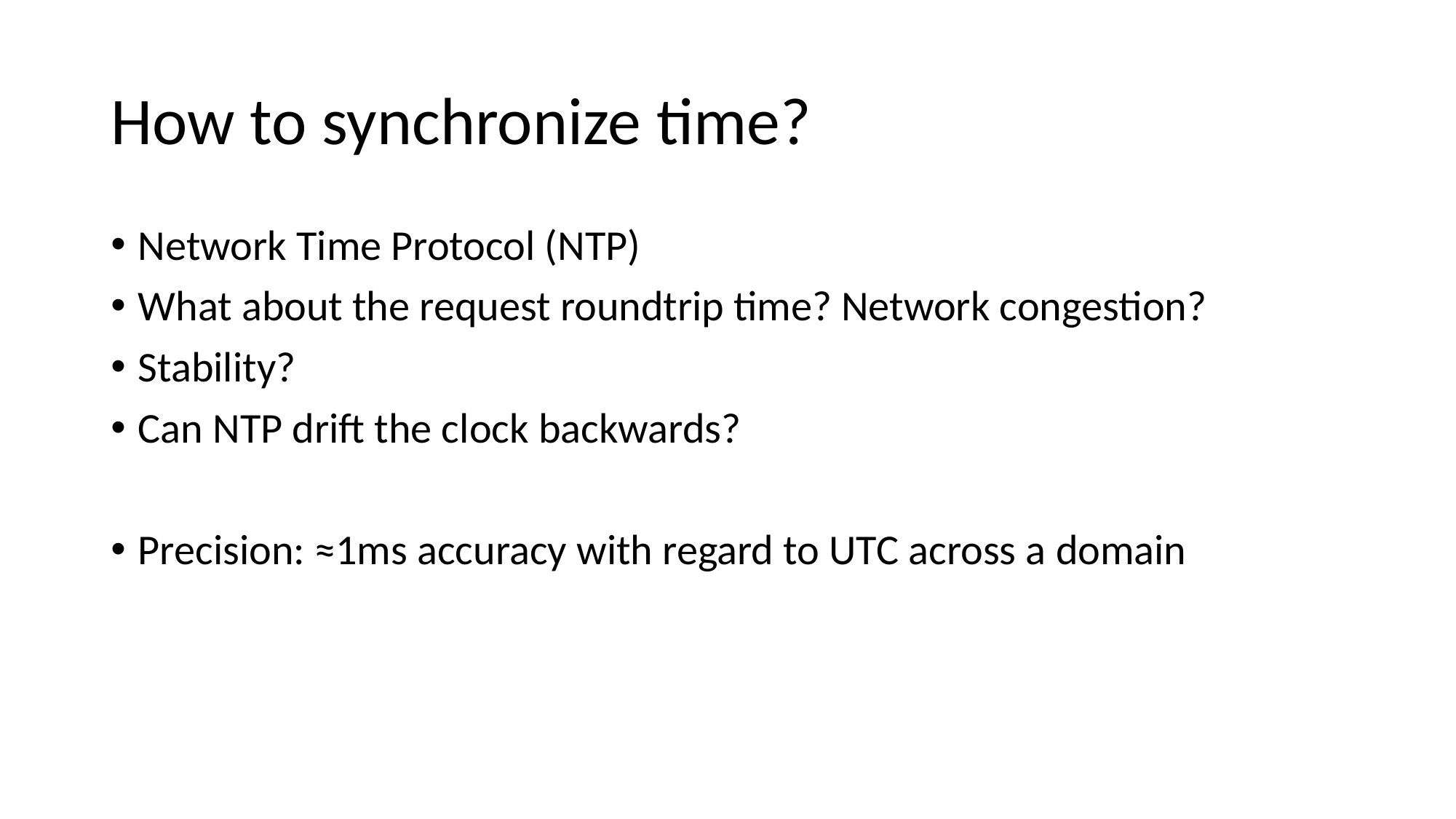

# How to synchronize time?
Network Time Protocol (NTP)
What about the request roundtrip time? Network congestion?
Stability?
Can NTP drift the clock backwards?

Precision: ≈1ms accuracy with regard to UTC across a domain